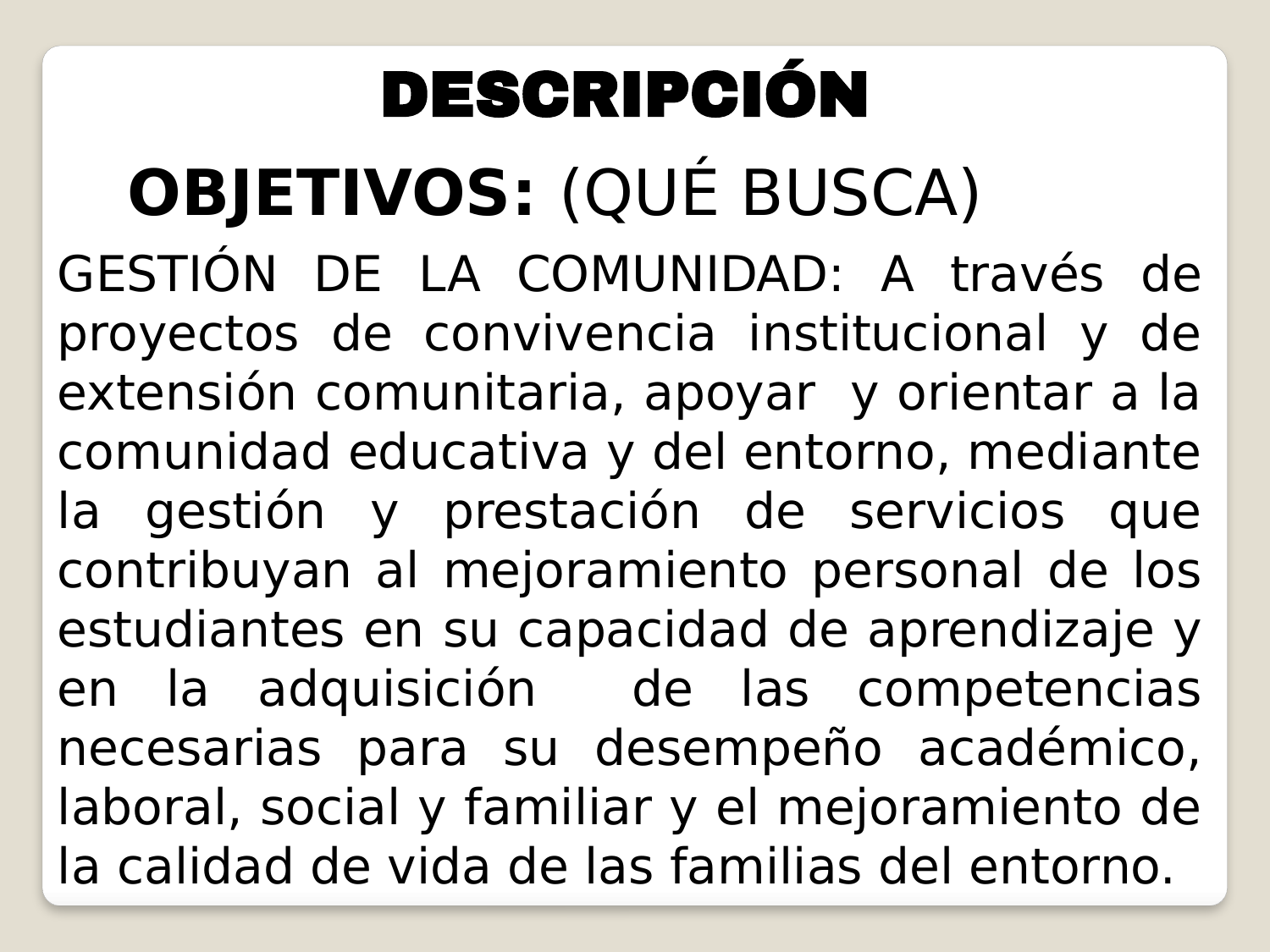

DESCRIPCIÓN
OBJETIVOS: (QUÉ BUSCA)
GESTIÓN DE LA COMUNIDAD: A través de proyectos de convivencia institucional y de extensión comunitaria, apoyar  y orientar a la comunidad educativa y del entorno, mediante la gestión y prestación de servicios que contribuyan al mejoramiento personal de los estudiantes en su capacidad de aprendizaje y en la adquisición  de las competencias necesarias para su desempeño académico, laboral, social y familiar y el mejoramiento de la calidad de vida de las familias del entorno.